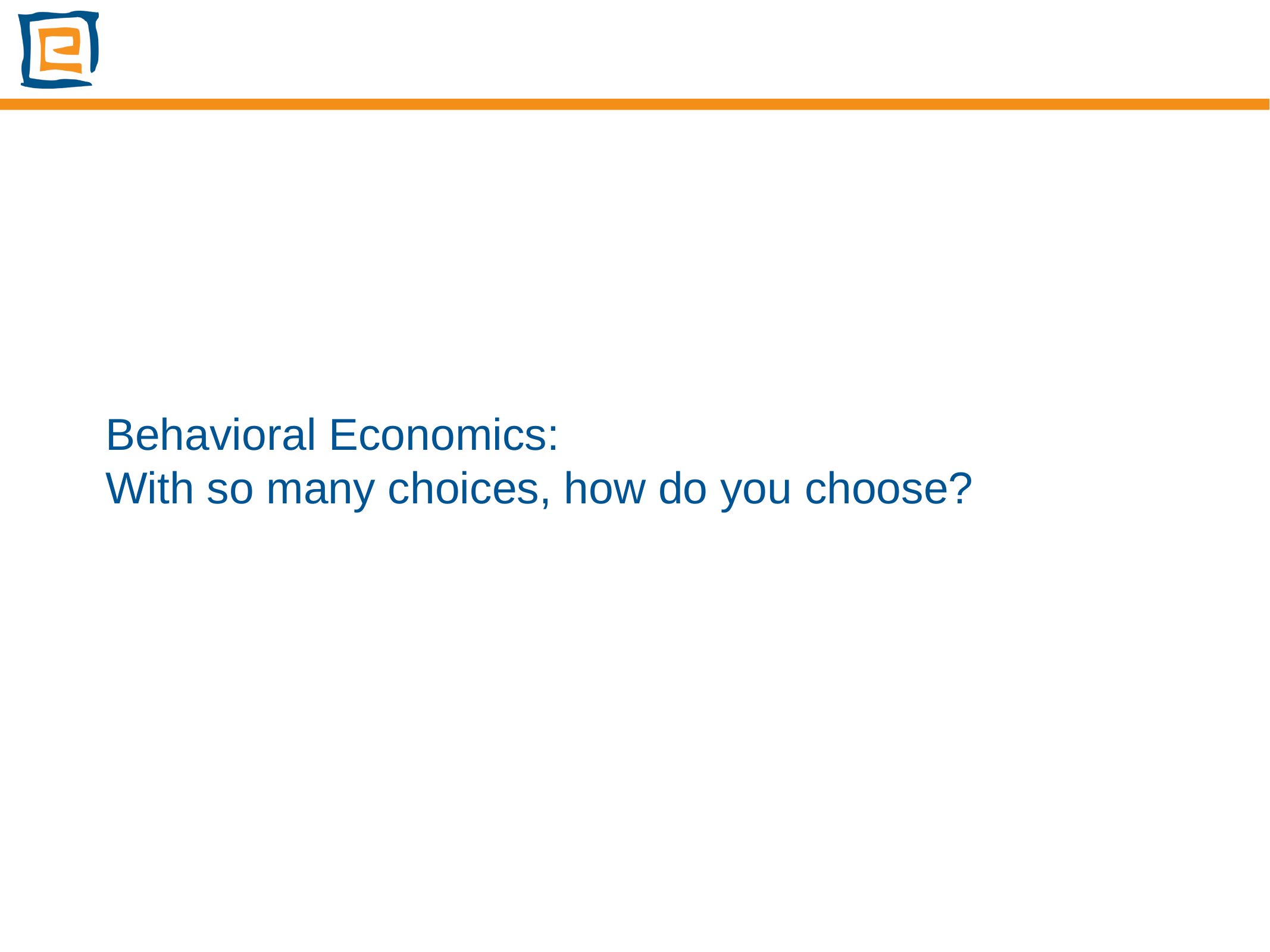

Behavioral Economics:
With so many choices, how do you choose?